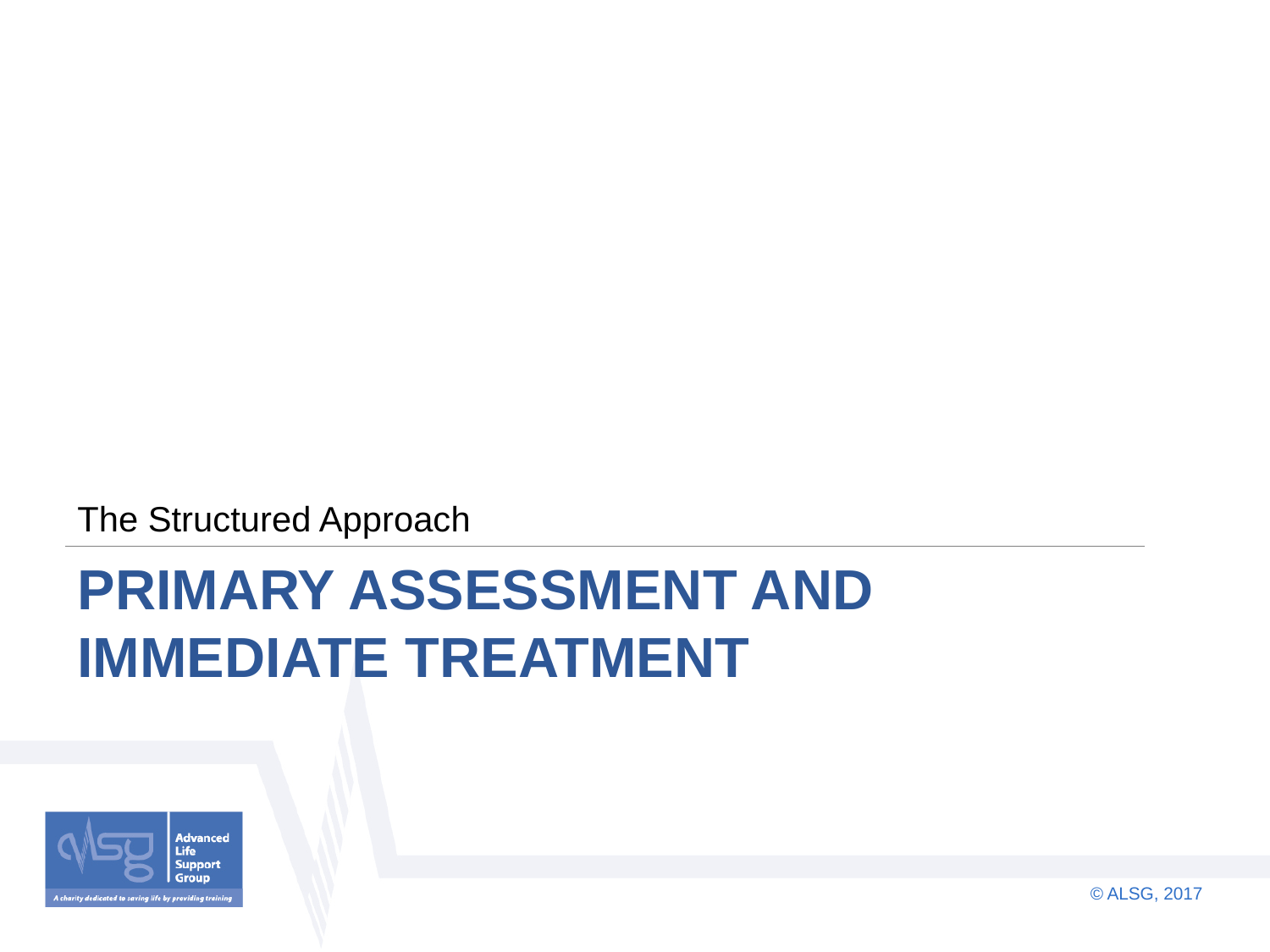

The Structured Approach
# PRIMARY ASSESSMENT and IMMEDIATE TREATMENT